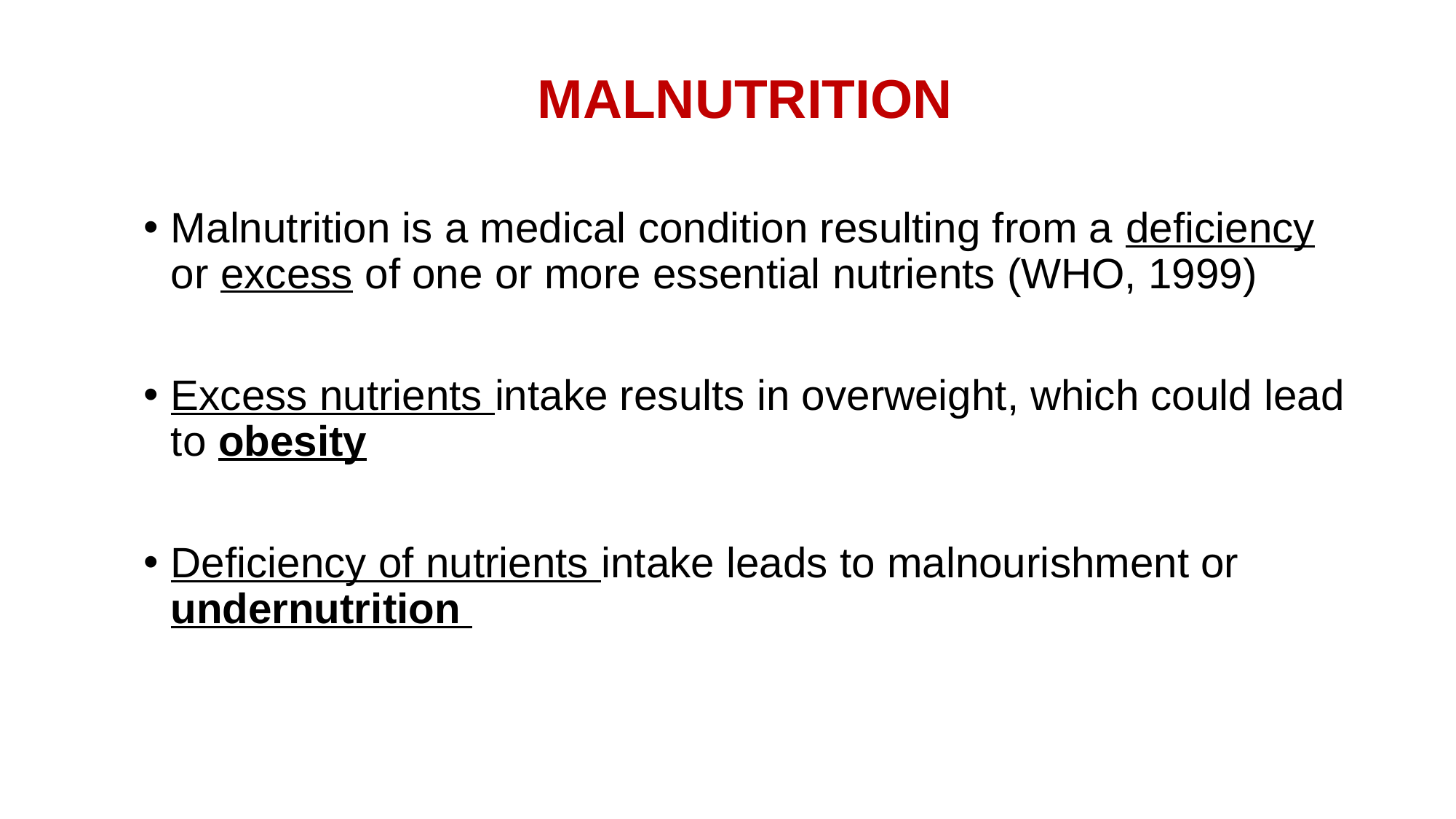

MALNUTRITION

Malnutrition is a medical condition resulting from a deficiency or excess of one or more essential nutrients (WHO, 1999)

Excess nutrients intake results in overweight, which could lead to obesity

Deficiency of nutrients intake leads to malnourishment or undernutrition